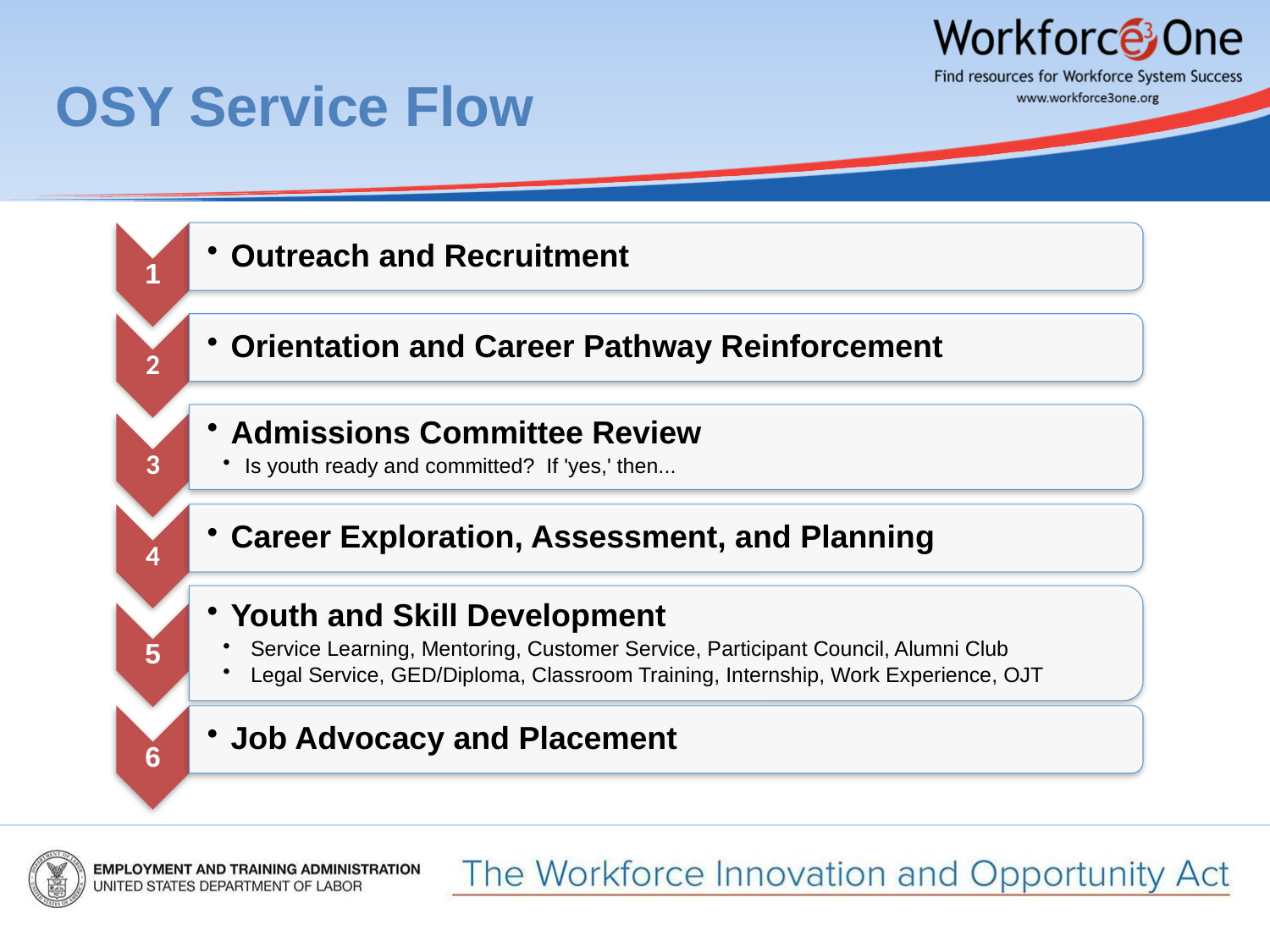

# OSY Service Flow
1
Outreach and Recruitment
2
Orientation and Career Pathway Reinforcement
3
Admissions Committee Review
 Is youth ready and committed?  If 'yes,' then...
4
Career Exploration, Assessment, and Planning
5
Youth and Skill Development
  Service Learning, Mentoring, Customer Service, Participant Council, Alumni Club
  Legal Service, GED/Diploma, Classroom Training, Internship, Work Experience, OJT
6
Job Advocacy and Placement